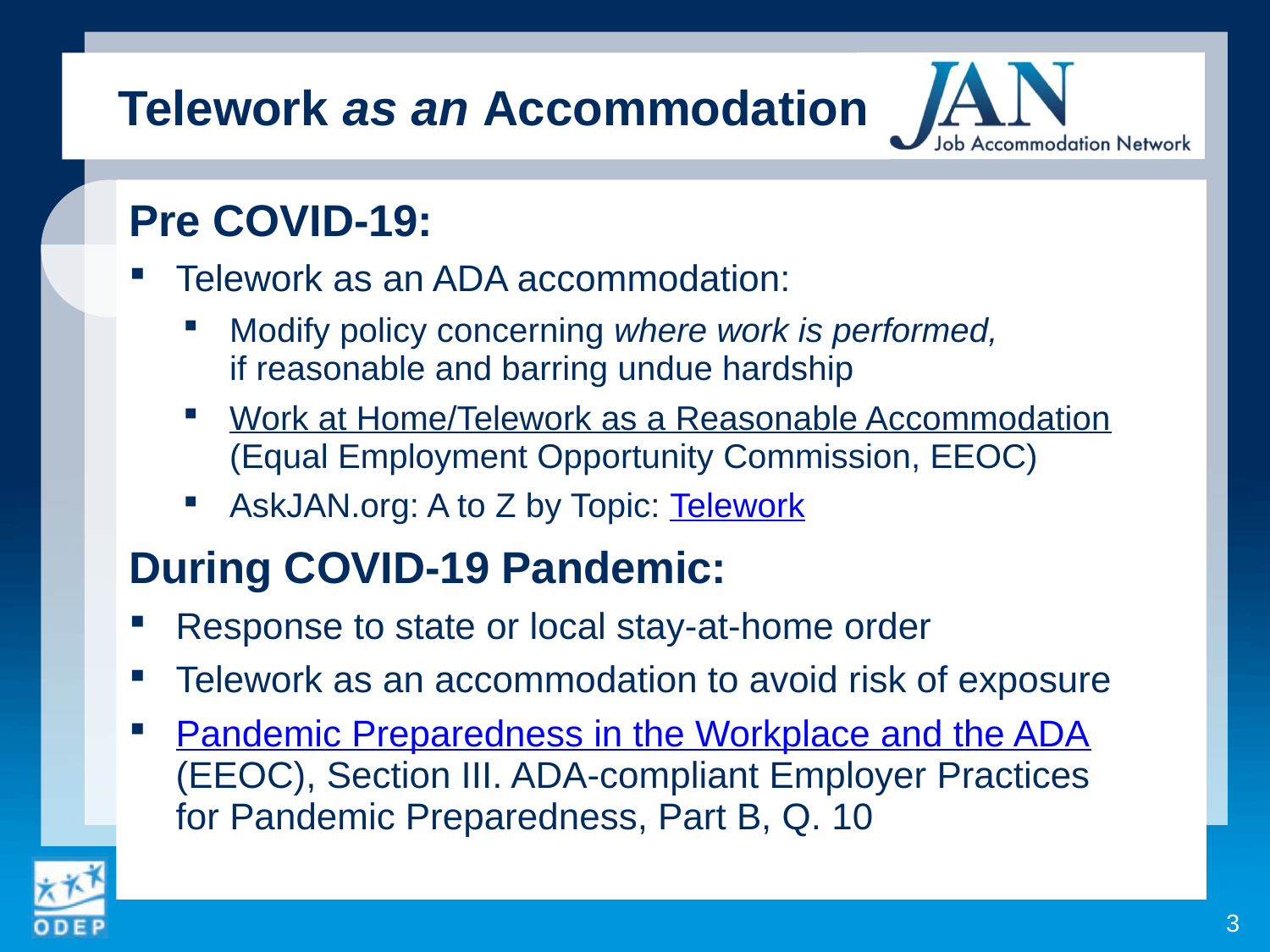

Telework as an Accommodation
Pre COVID-19:
Telework as an ADA accommodation:
Modify policy concerning where work is performed,
if reasonable and barring undue hardship
Work at Home/Telework as a Reasonable Accommodation (Equal Employment Opportunity Commission, EEOC)
AskJAN.org: A to Z by Topic: Telework
During COVID-19 Pandemic:
Response to state or local stay-at-home order
Telework as an accommodation to avoid risk of exposure
Pandemic Preparedness in the Workplace and the ADA (EEOC), Section III. ADA-compliant Employer Practices
for Pandemic Preparedness, Part B, Q. 10
3